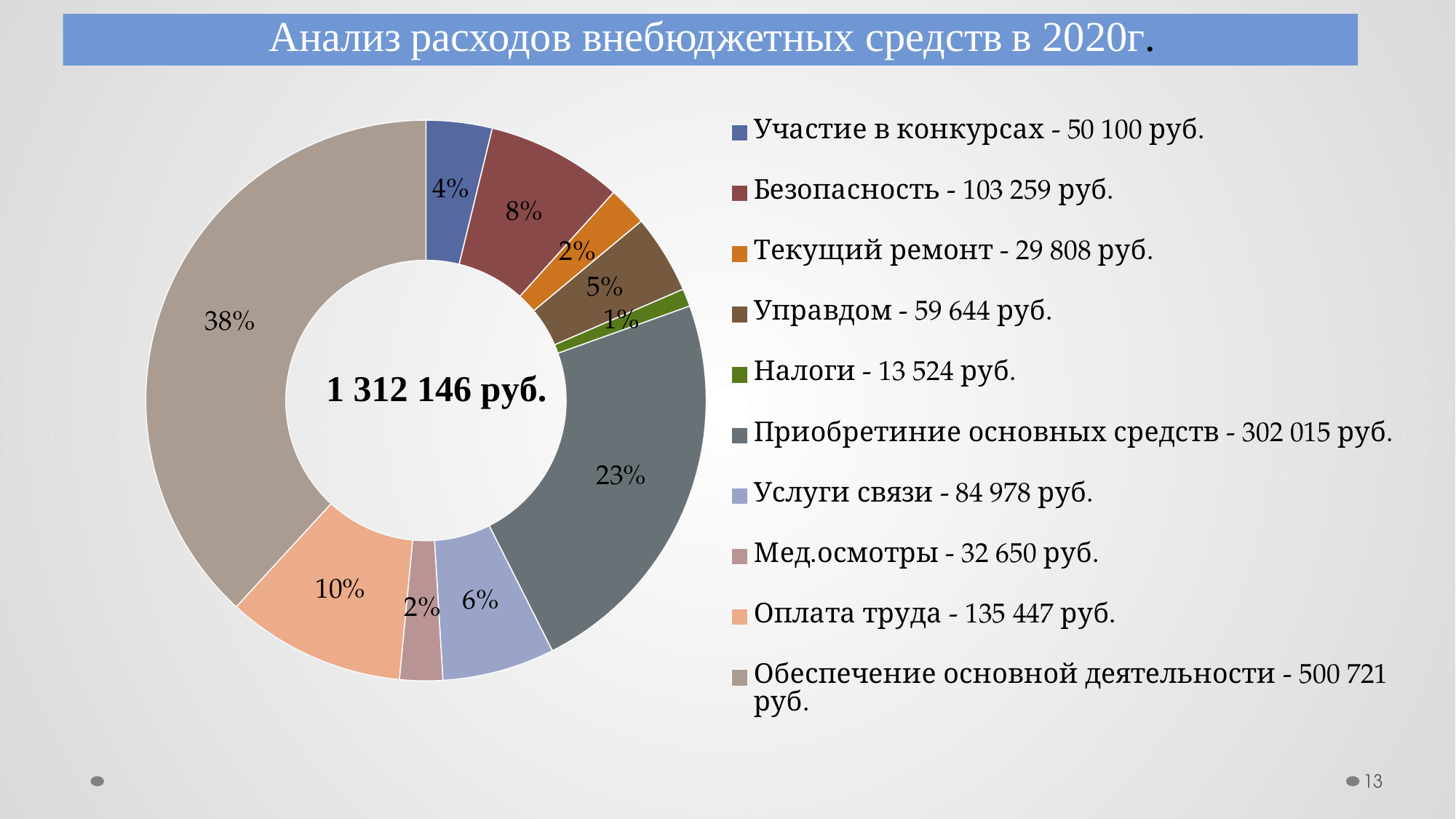

# Анализ расходов внебюджетных средств в 2020г.

### Chart

| Category | Продажи |
|---|---|
| Участие в конкурсах - 50 100 руб. | 3.8099999999999987 |
| Безопасность - 103 259 руб. | 7.87 |
| Текущий ремонт - 29 808 руб.  | 2.27 |
| Управдом - 59 644 руб. | 4.55 |
| Налоги - 13 524 руб. | 1.03 |
| Приобретиние основных средств - 302 015 руб. | 23.02 |
| Услуги связи - 84 978 руб. | 6.48 |
| Мед.осмотры - 32 650 руб. | 2.48 |
| Оплата труда - 135 447 руб. | 10.32 |
| Обеспечение основной деятельности - 500 721 руб. | 38.16000000000001 |
13